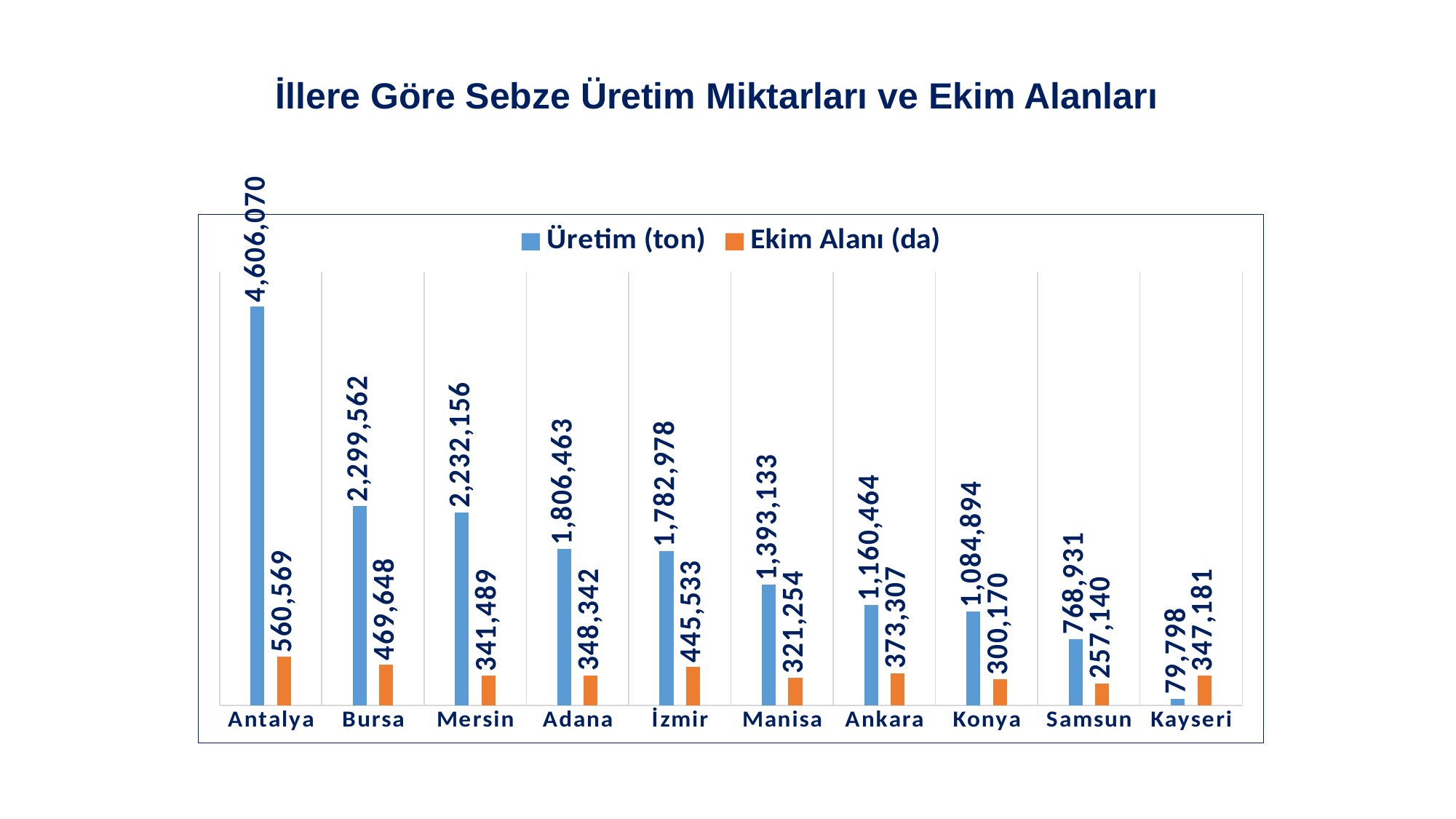

İllere Göre Sebze Üretim Miktarları ve Ekim Alanları

### Chart

| Category | Üretim (ton) | Ekim Alanı (da) |
|---|---|---|
| Antalya | 4606070.0 | 560569.0 |
| Bursa | 2299562.0 | 469648.0 |
| Mersin | 2232156.0 | 341489.0 |
| Adana | 1806463.0 | 348342.0 |
| İzmir | 1782978.0 | 445533.0 |
| Manisa | 1393133.0 | 321254.0 |
| Ankara | 1160464.0 | 373307.0 |
| Konya | 1084894.0 | 300170.0 |
| Samsun | 768931.0 | 257140.0 |
| Kayseri | 79798.0 | 347181.0 |